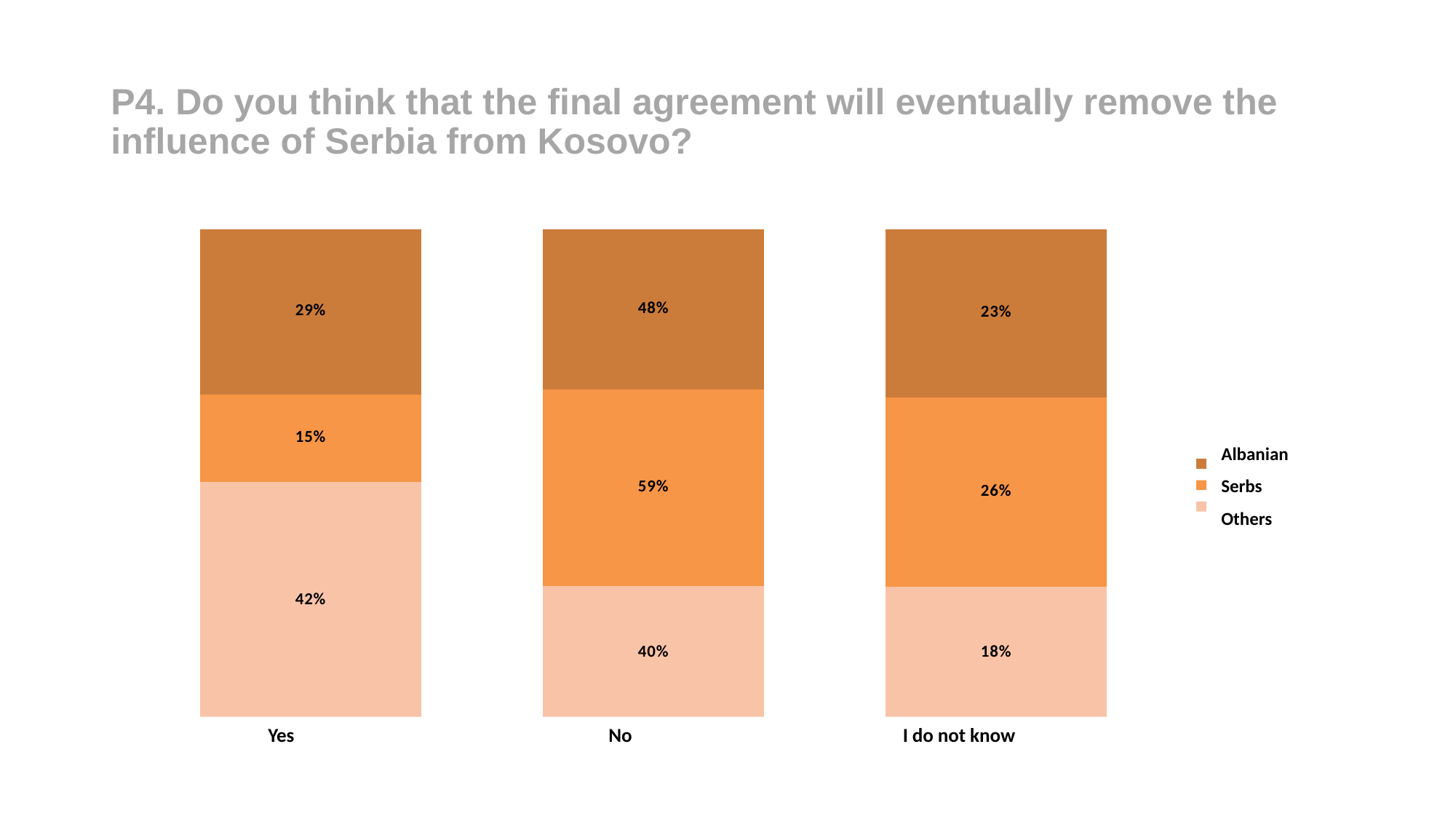

# P4. Do you think that the final agreement will eventually remove the influence of Serbia from Kosovo?

### Chart

| Category | Te tjere | Serb | Shqiptar |
|---|---|---|---|
| Po | 0.41935483870967744 | 0.15333333333333332 | 0.2914147521160822 |
| Jo | 0.3978494623655914 | 0.5866666666666667 | 0.47762998790810157 |
| Nuk e di | 0.1827956989247312 | 0.26 | 0.2309552599758162 |
Albanian
Serbs
Others
                                    Yes                                                                        No                                                              I do not know